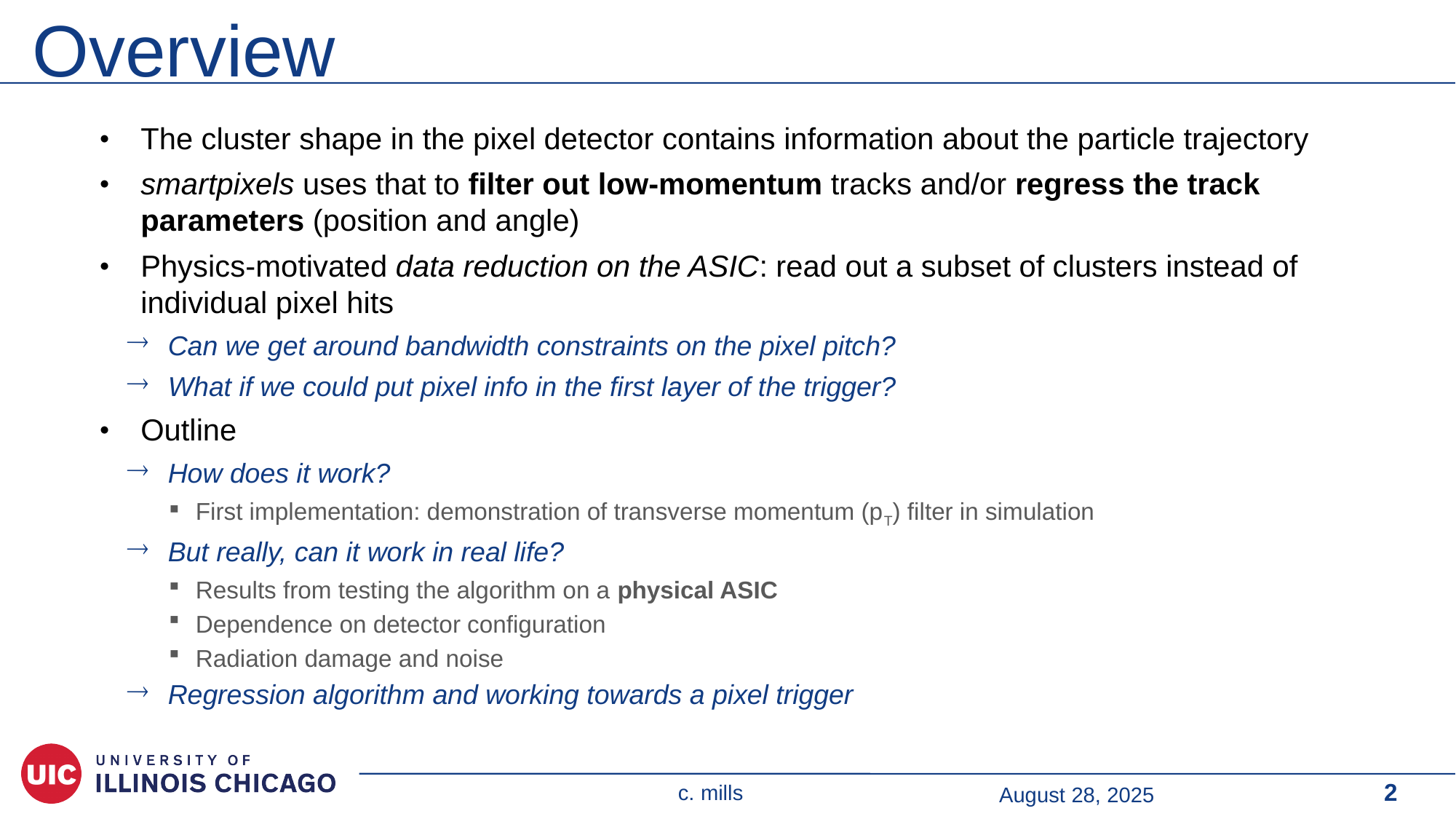

# Overview
The cluster shape in the pixel detector contains information about the particle trajectory
smartpixels uses that to filter out low-momentum tracks and/or regress the track parameters (position and angle)
Physics-motivated data reduction on the ASIC: read out a subset of clusters instead of individual pixel hits
Can we get around bandwidth constraints on the pixel pitch?
What if we could put pixel info in the first layer of the trigger?
Outline
How does it work?
First implementation: demonstration of transverse momentum (pT) filter in simulation
But really, can it work in real life?
Results from testing the algorithm on a physical ASIC
Dependence on detector configuration
Radiation damage and noise
Regression algorithm and working towards a pixel trigger